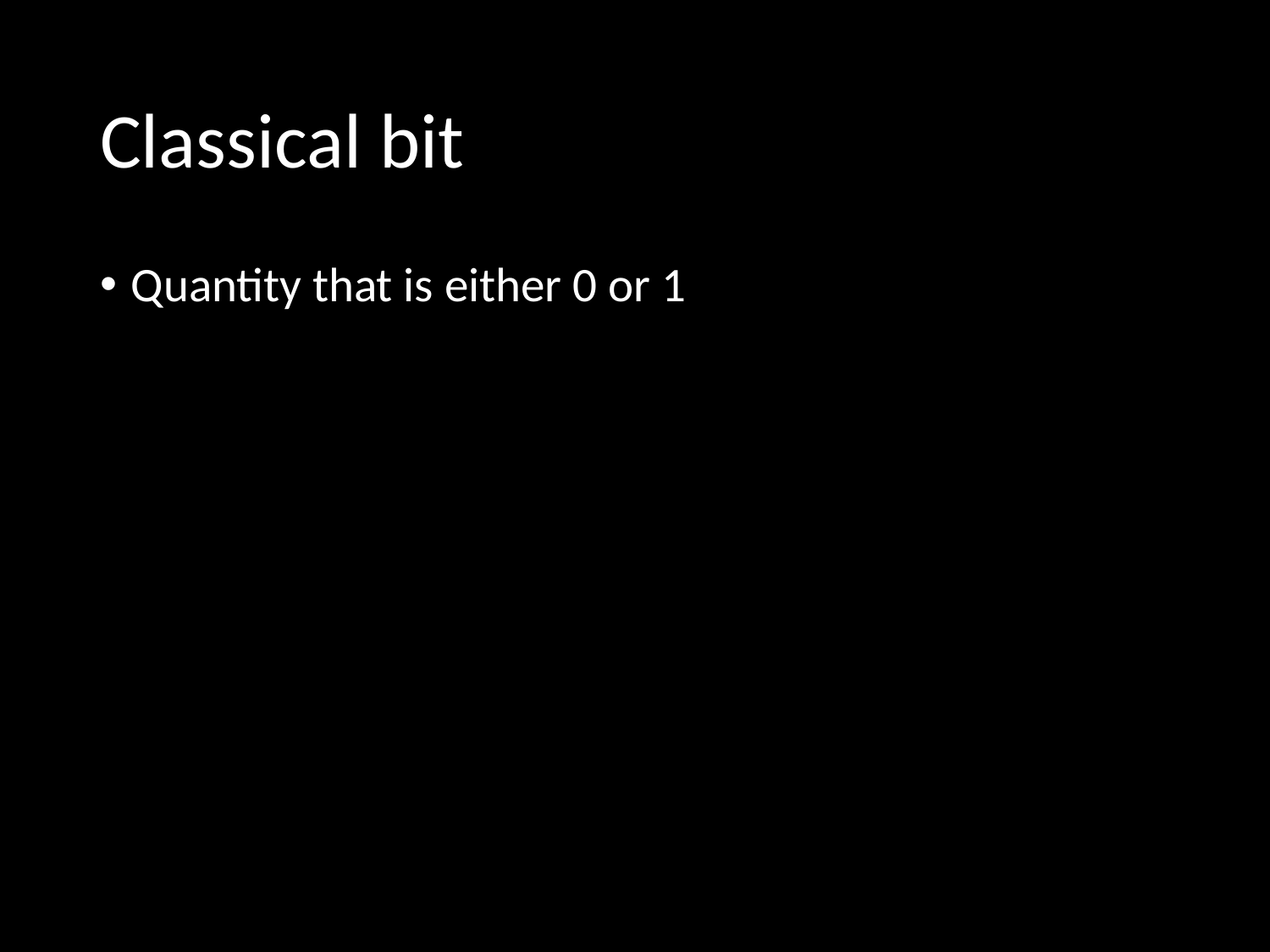

# Classical bit
Quantity that is either 0 or 1